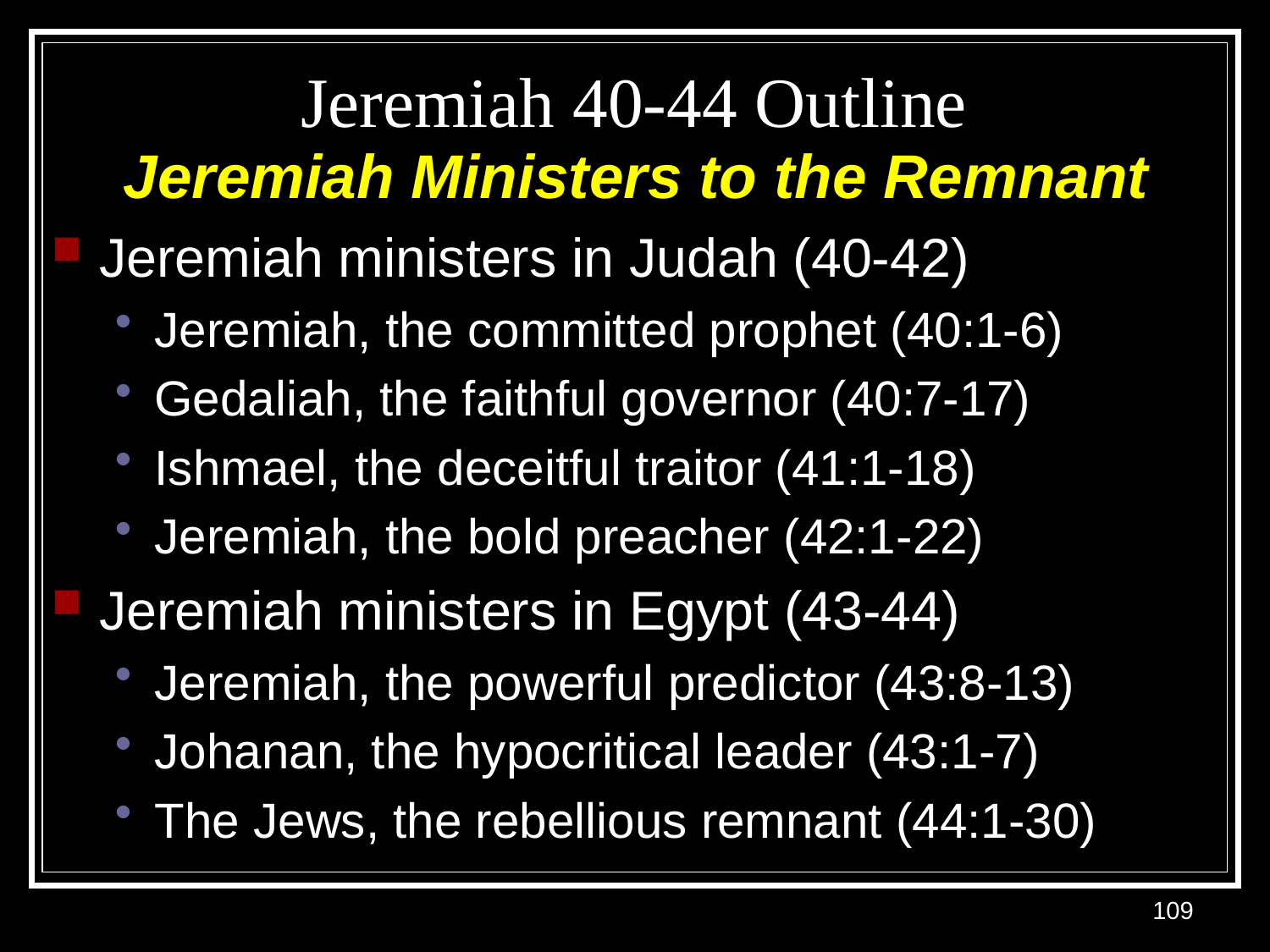

# Jeremiah 40-44 Outline
Jeremiah Ministers to the Remnant
Jeremiah ministers in Judah (40-42)
Jeremiah, the committed prophet (40:1-6)
Gedaliah, the faithful governor (40:7-17)
Ishmael, the deceitful traitor (41:1-18)
Jeremiah, the bold preacher (42:1-22)
Jeremiah ministers in Egypt (43-44)
Jeremiah, the powerful predictor (43:8-13)
Johanan, the hypocritical leader (43:1-7)
The Jews, the rebellious remnant (44:1-30)

109